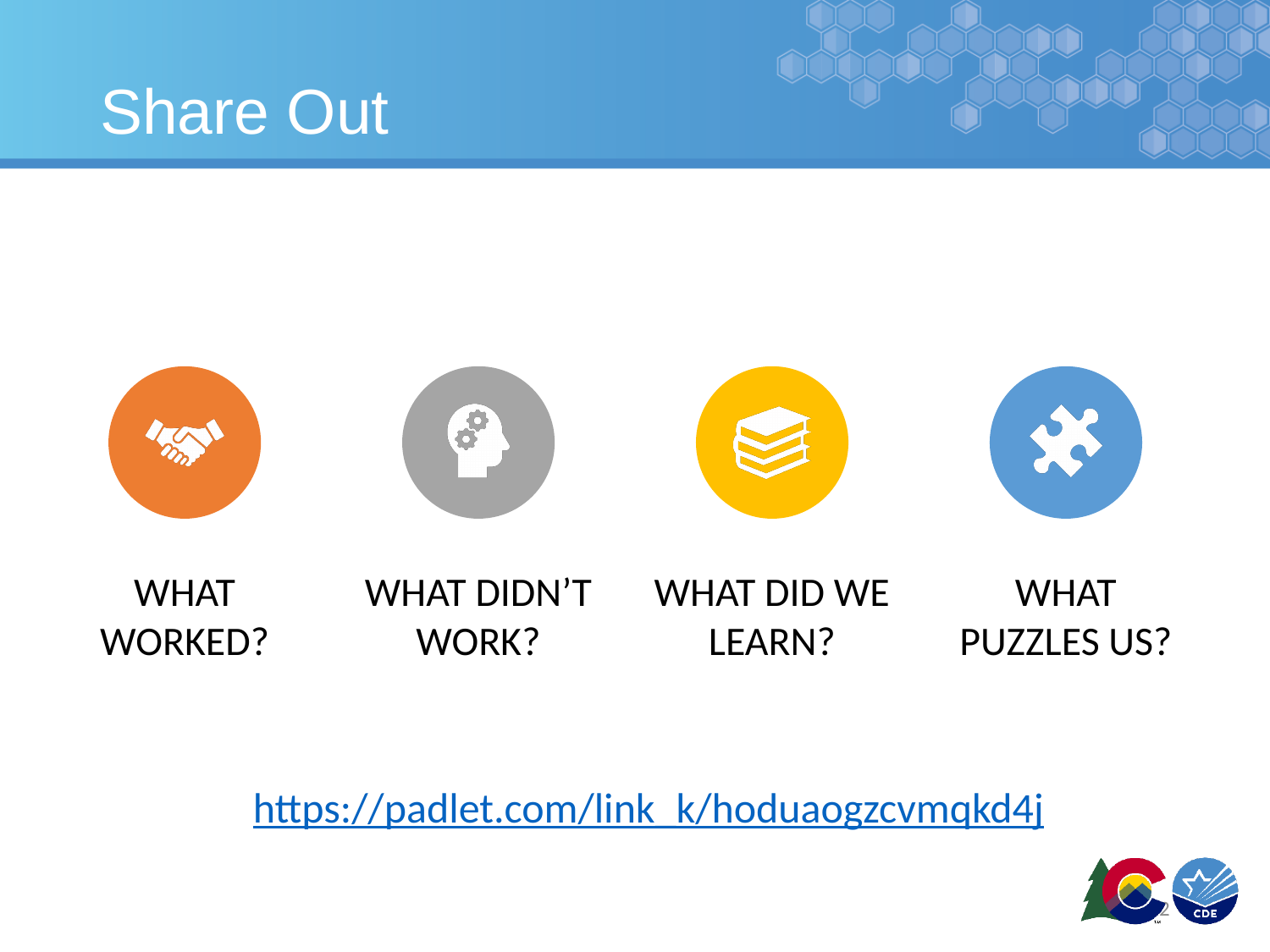

# Share Out
What worked?
What didn’t work?
What did we learn?
What puzzles us?
https://padlet.com/link_k/hoduaogzcvmqkd4j
12